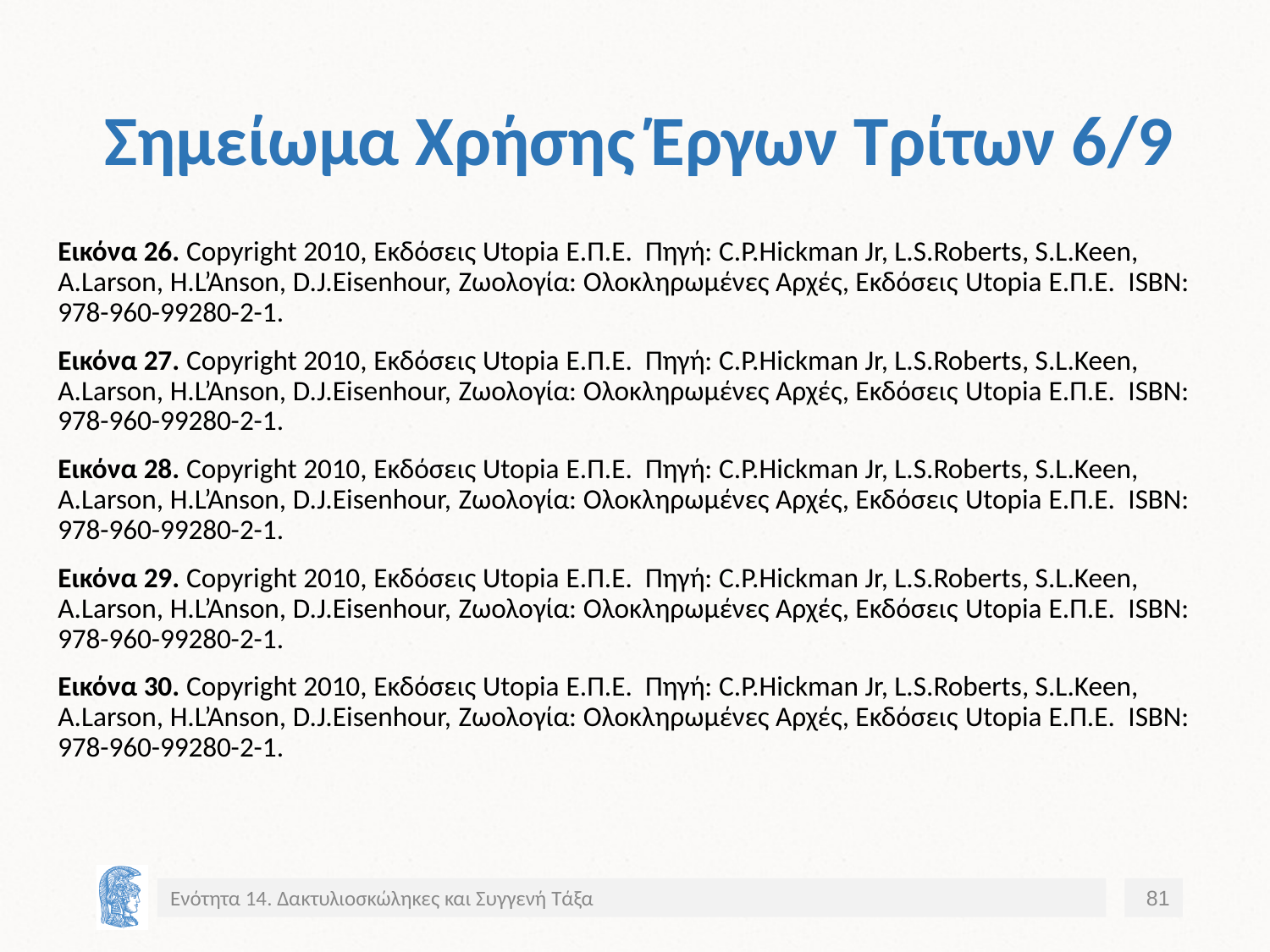

# Σημείωμα Χρήσης Έργων Τρίτων 6/9
Εικόνα 26. Copyright 2010, Εκδόσεις Utopia Ε.Π.Ε.  Πηγή: C.P.Hickman Jr, L.S.Roberts, S.L.Keen, A.Larson, H.L’Anson, D.J.Eisenhour, Ζωολογία: Ολοκληρωμένες Αρχές, Εκδόσεις Utopia Ε.Π.Ε.  ISBN: 978-960-99280-2-1.
Εικόνα 27. Copyright 2010, Εκδόσεις Utopia Ε.Π.Ε.  Πηγή: C.P.Hickman Jr, L.S.Roberts, S.L.Keen, A.Larson, H.L’Anson, D.J.Eisenhour, Ζωολογία: Ολοκληρωμένες Αρχές, Εκδόσεις Utopia Ε.Π.Ε.  ISBN: 978-960-99280-2-1.
Εικόνα 28. Copyright 2010, Εκδόσεις Utopia Ε.Π.Ε.  Πηγή: C.P.Hickman Jr, L.S.Roberts, S.L.Keen, A.Larson, H.L’Anson, D.J.Eisenhour, Ζωολογία: Ολοκληρωμένες Αρχές, Εκδόσεις Utopia Ε.Π.Ε.  ISBN: 978-960-99280-2-1.
Εικόνα 29. Copyright 2010, Εκδόσεις Utopia Ε.Π.Ε.  Πηγή: C.P.Hickman Jr, L.S.Roberts, S.L.Keen, A.Larson, H.L’Anson, D.J.Eisenhour, Ζωολογία: Ολοκληρωμένες Αρχές, Εκδόσεις Utopia Ε.Π.Ε.  ISBN: 978-960-99280-2-1.
Εικόνα 30. Copyright 2010, Εκδόσεις Utopia Ε.Π.Ε.  Πηγή: C.P.Hickman Jr, L.S.Roberts, S.L.Keen, A.Larson, H.L’Anson, D.J.Eisenhour, Ζωολογία: Ολοκληρωμένες Αρχές, Εκδόσεις Utopia Ε.Π.Ε.  ISBN: 978-960-99280-2-1.

Ενότητα 14. Δακτυλιοσκώληκες και Συγγενή Τάξα
81